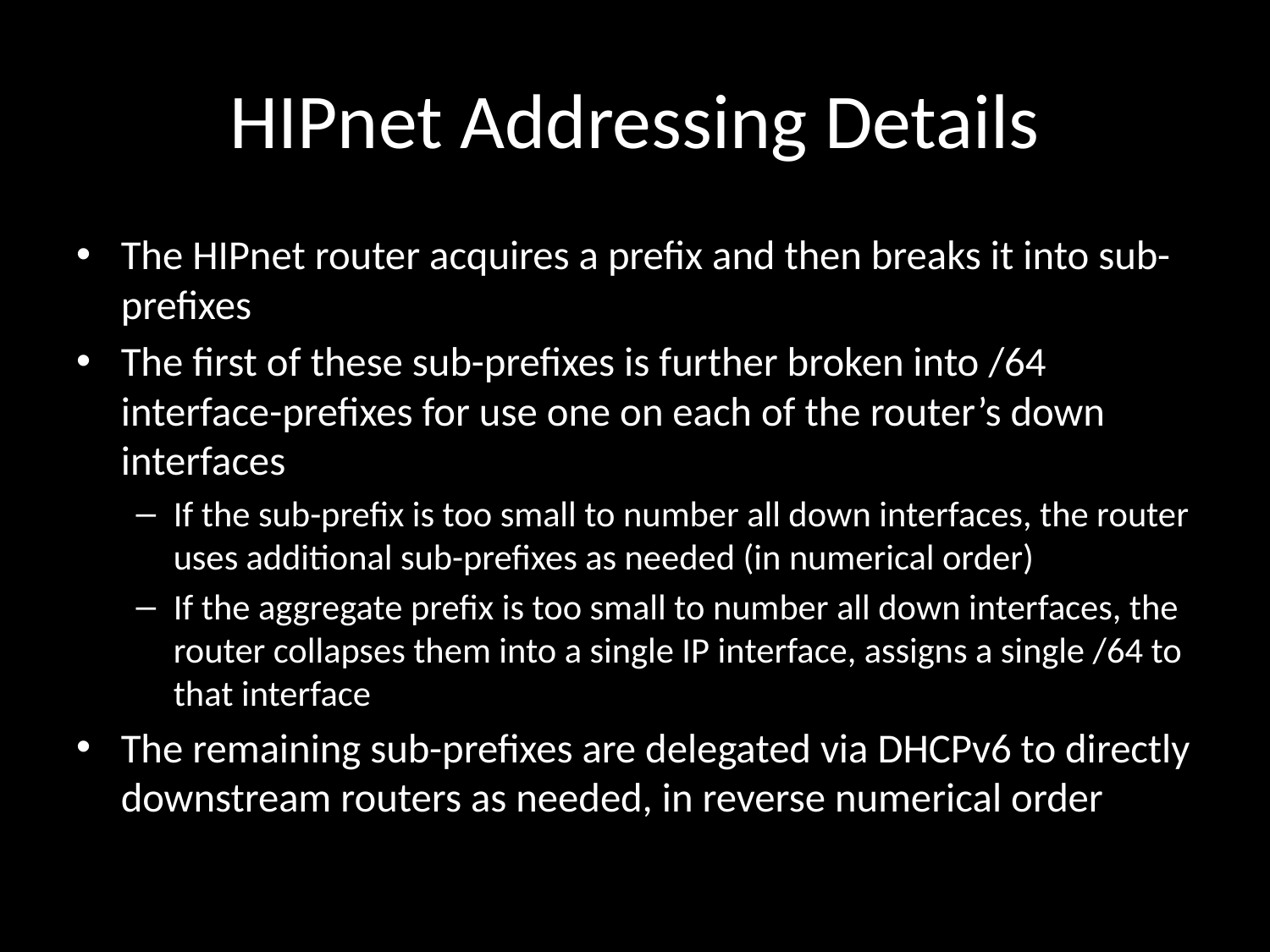

# HIPnet Addressing Details
The HIPnet router acquires a prefix and then breaks it into sub-prefixes
The first of these sub-prefixes is further broken into /64 interface-prefixes for use one on each of the router’s down interfaces
If the sub-prefix is too small to number all down interfaces, the router uses additional sub-prefixes as needed (in numerical order)
If the aggregate prefix is too small to number all down interfaces, the router collapses them into a single IP interface, assigns a single /64 to that interface
The remaining sub-prefixes are delegated via DHCPv6 to directly downstream routers as needed, in reverse numerical order